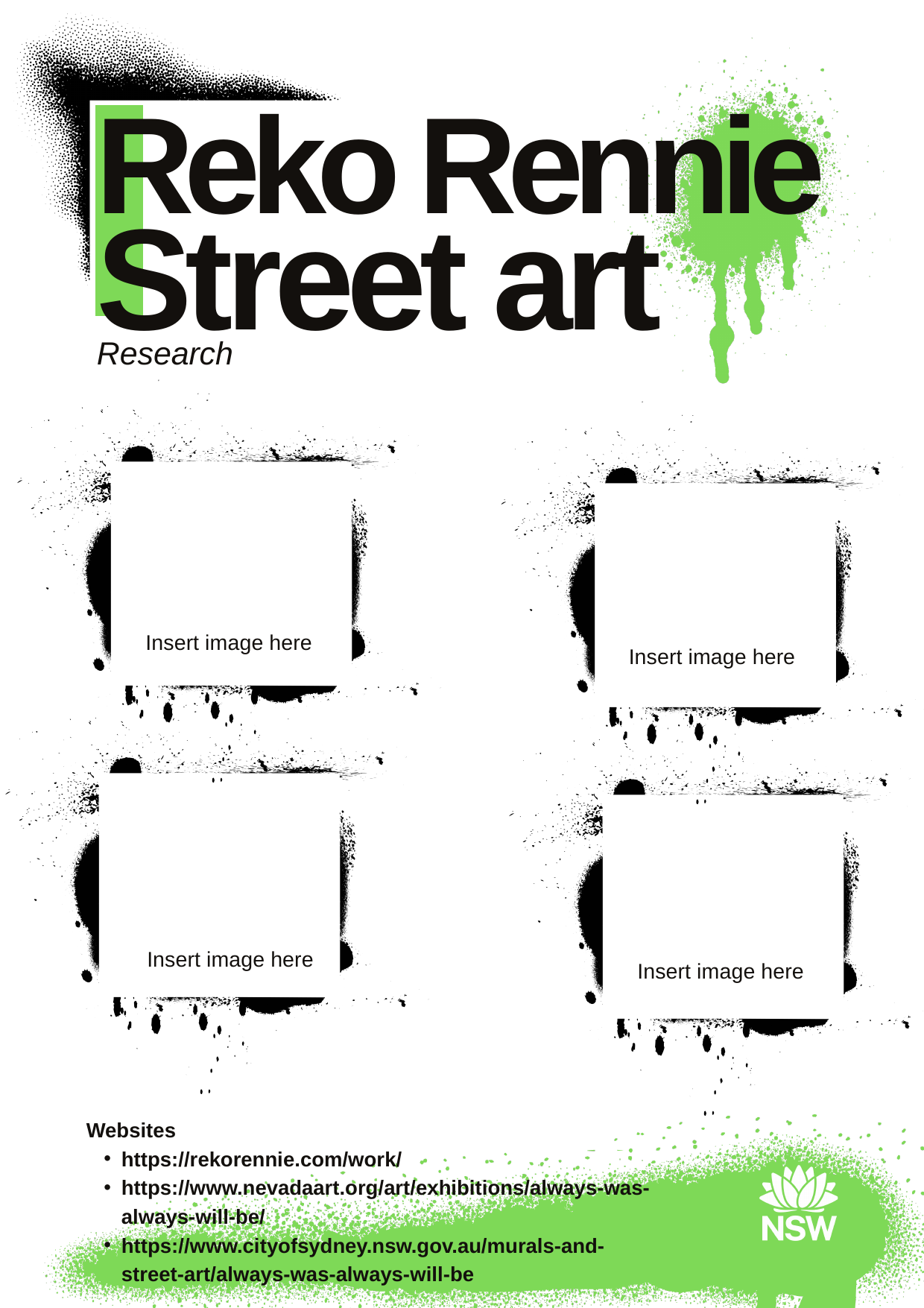

Reko Rennie

Street art
Research

Insert image here
Insert image here

Insert image here
Insert image here
Websites
https://rekorennie.com/work/
https://www.nevadaart.org/art/exhibitions/always-was-always-will-be/
https://www.cityofsydney.nsw.gov.au/murals-and-street-art/always-was-always-will-be